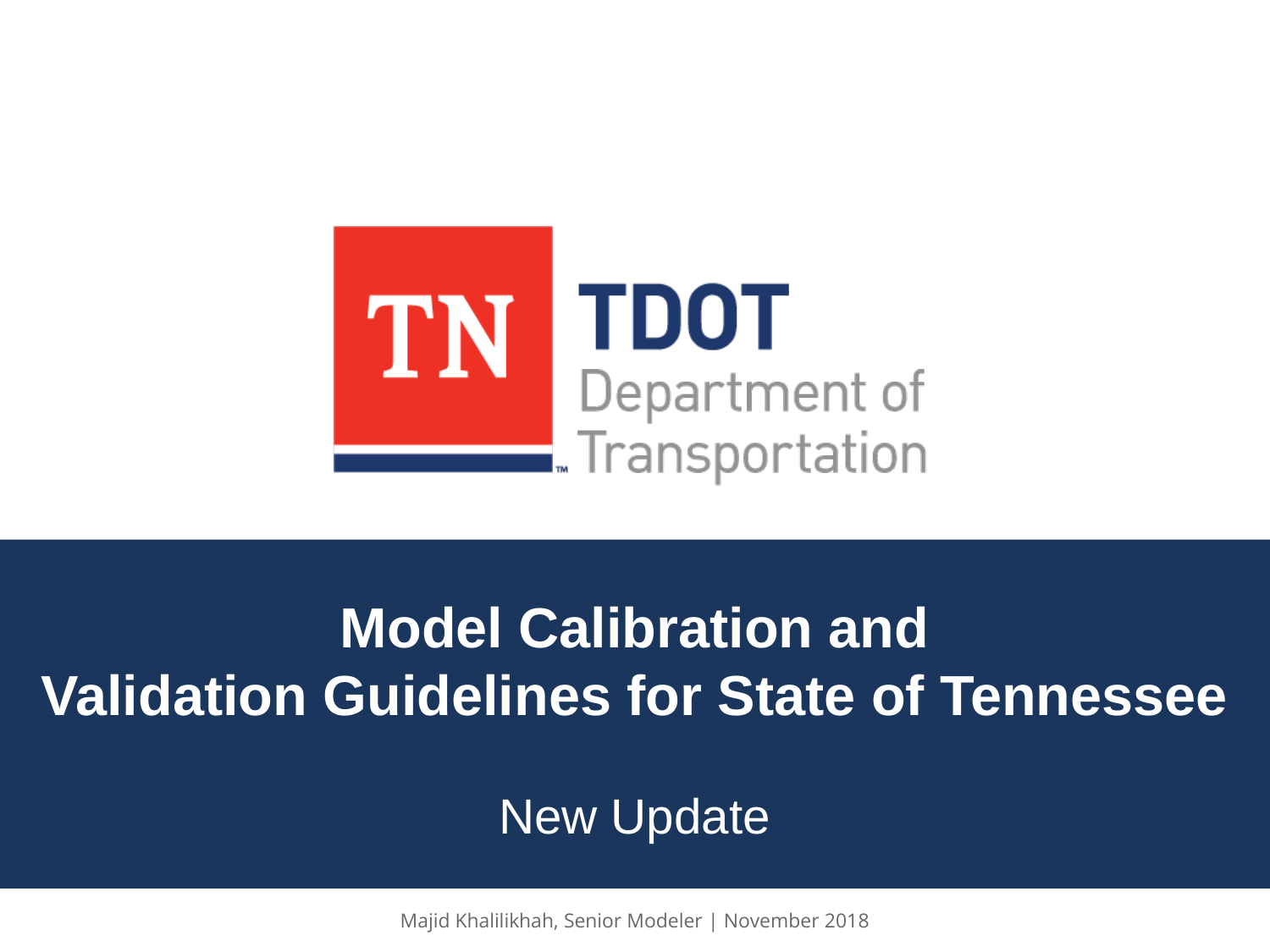

# Model Calibration and Validation Guidelines for State of Tennessee
New Update
Majid Khalilikhah, Senior Modeler | November 2018